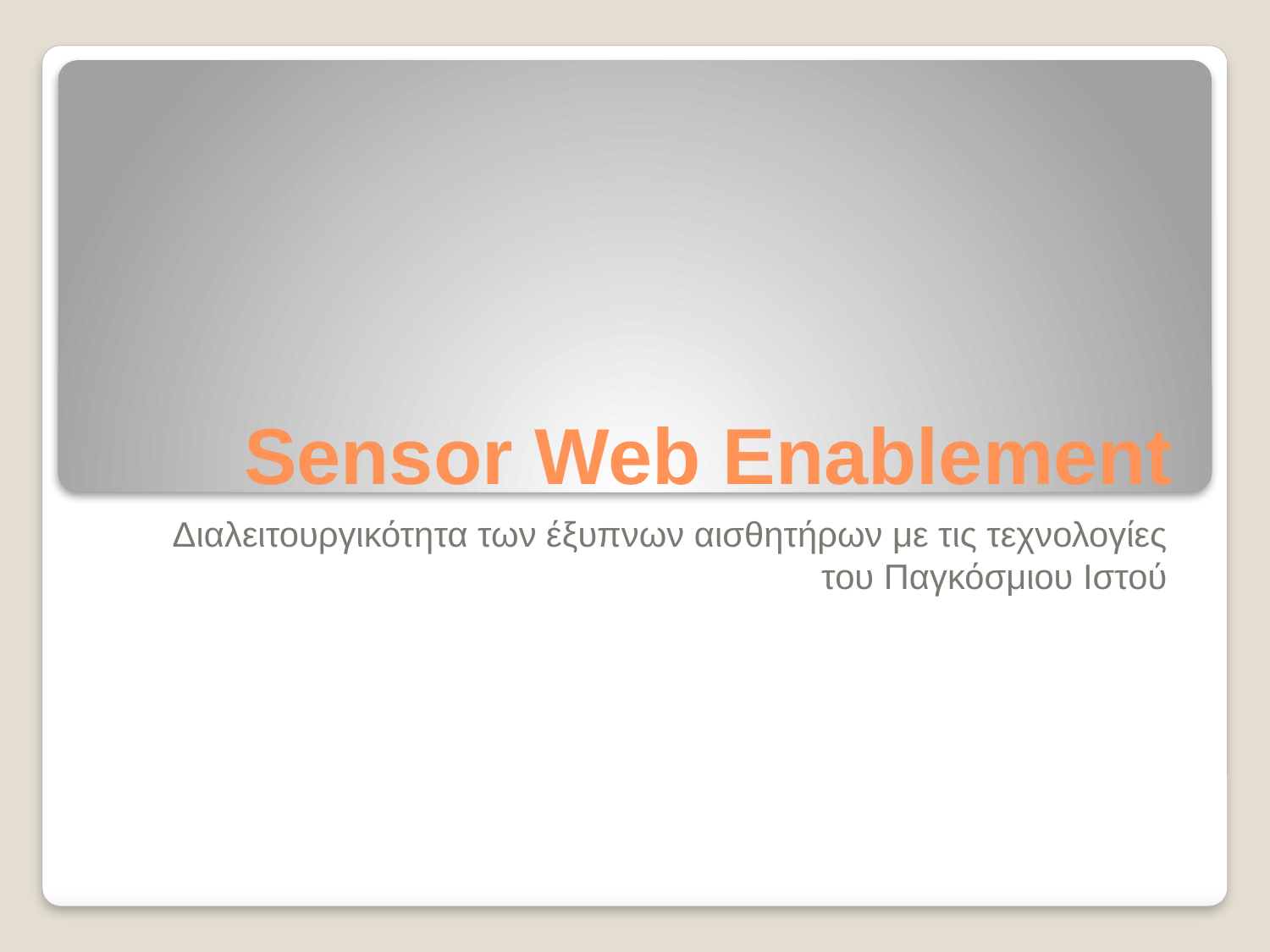

# Sensor Web Enablement
Διαλειτουργικότητα των έξυπνων αισθητήρων με τις τεχνολογίες του Παγκόσμιου Ιστού